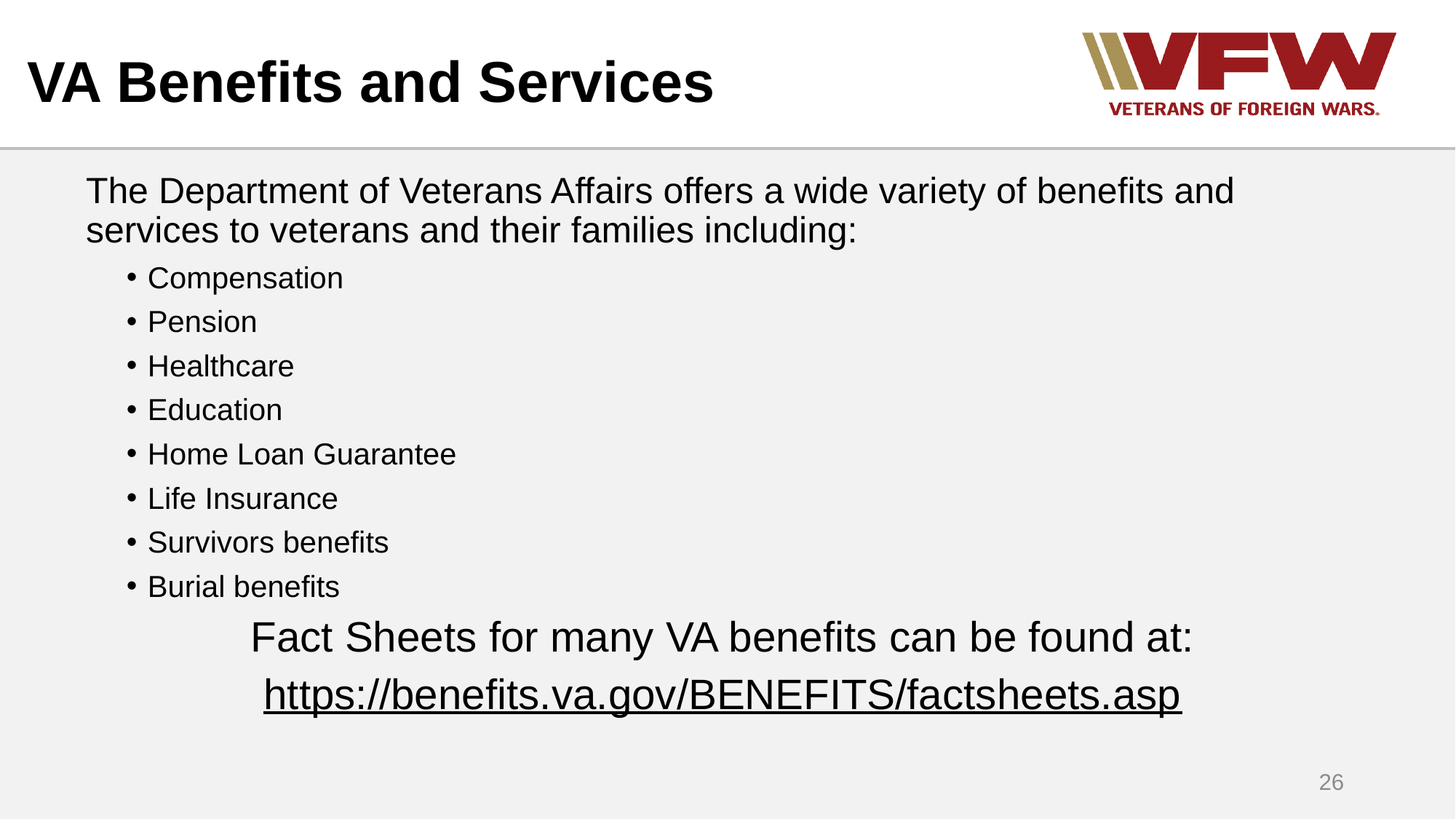

VA Benefits and Services
The Department of Veterans Affairs offers a wide variety of benefits and services to veterans and their families including:
Compensation
Pension
Healthcare
Education
Home Loan Guarantee
Life Insurance
Survivors benefits
Burial benefits
Fact Sheets for many VA benefits can be found at:
https://benefits.va.gov/BENEFITS/factsheets.asp

26